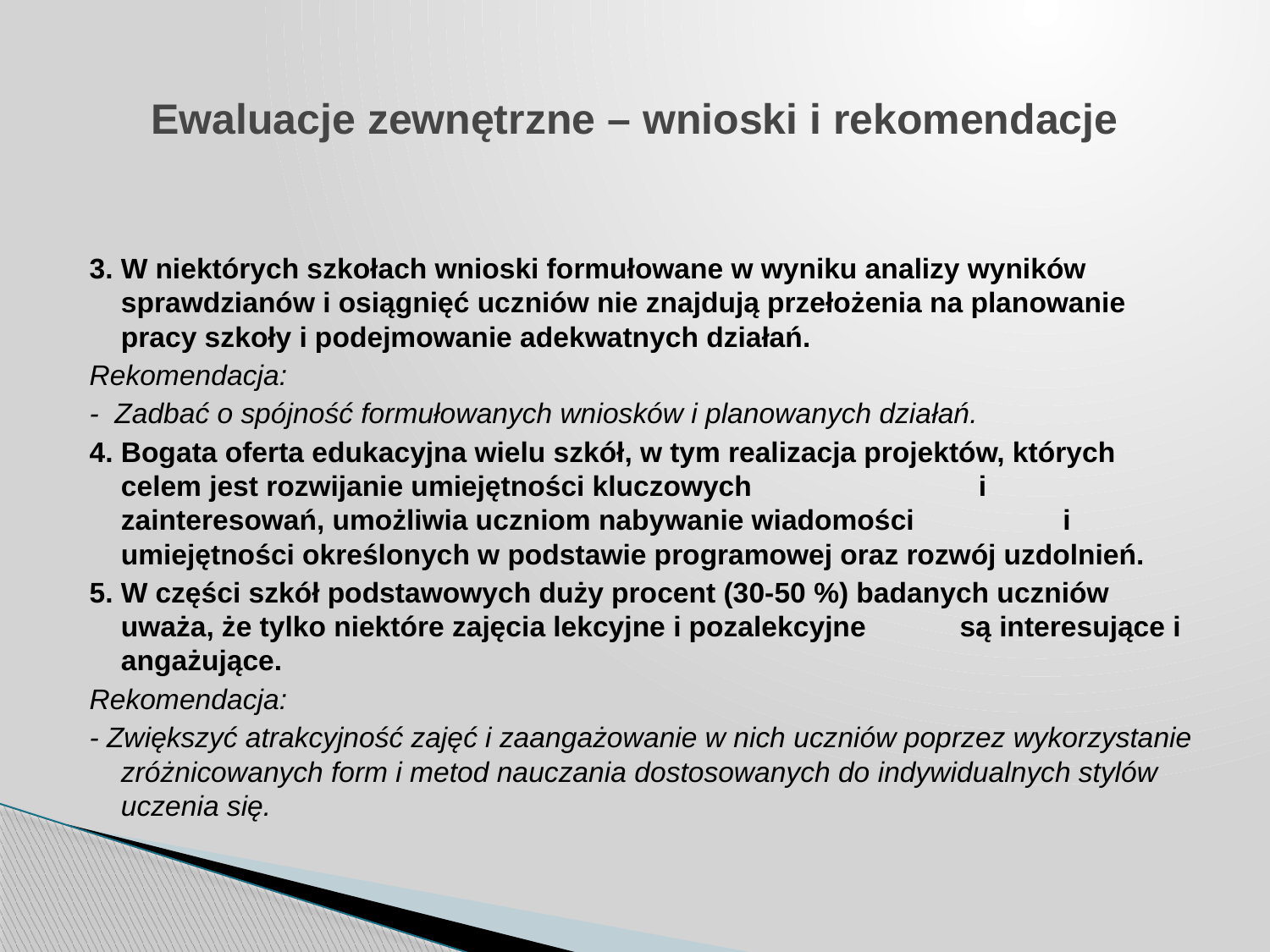

# Ewaluacje zewnętrzne – wnioski i rekomendacje

3. W niektórych szkołach wnioski formułowane w wyniku analizy wyników sprawdzianów i osiągnięć uczniów nie znajdują przełożenia na planowanie pracy szkoły i podejmowanie adekwatnych działań.
Rekomendacja:
-  Zadbać o spójność formułowanych wniosków i planowanych działań.
4. Bogata oferta edukacyjna wielu szkół, w tym realizacja projektów, których celem jest rozwijanie umiejętności kluczowych                             i zainteresowań, umożliwia uczniom nabywanie wiadomości                   i umiejętności określonych w podstawie programowej oraz rozwój uzdolnień.
5. W części szkół podstawowych duży procent (30-50 %) badanych uczniów uważa, że tylko niektóre zajęcia lekcyjne i pozalekcyjne            są interesujące i angażujące.
Rekomendacja:
- Zwiększyć atrakcyjność zajęć i zaangażowanie w nich uczniów poprzez wykorzystanie zróżnicowanych form i metod nauczania dostosowanych do indywidualnych stylów uczenia się.